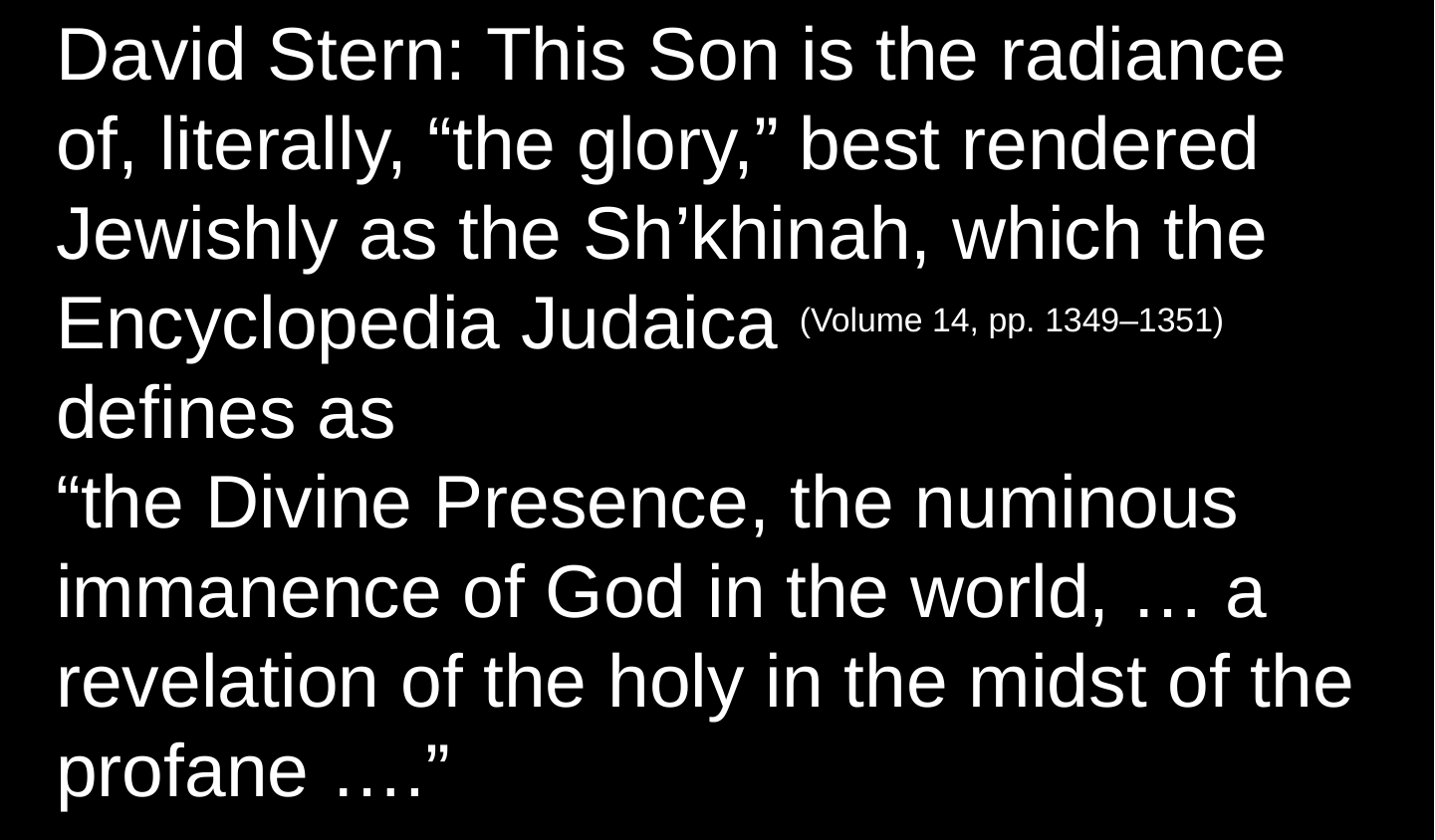

David Stern: This Son is the radiance of, literally, “the glory,” best rendered Jewishly as the Sh’khinah, which the Encyclopedia Judaica (Volume 14, pp. 1349–1351)  defines as
“the Divine Presence, the numinous immanence of God in the world, … a revelation of the holy in the midst of the profane ….”